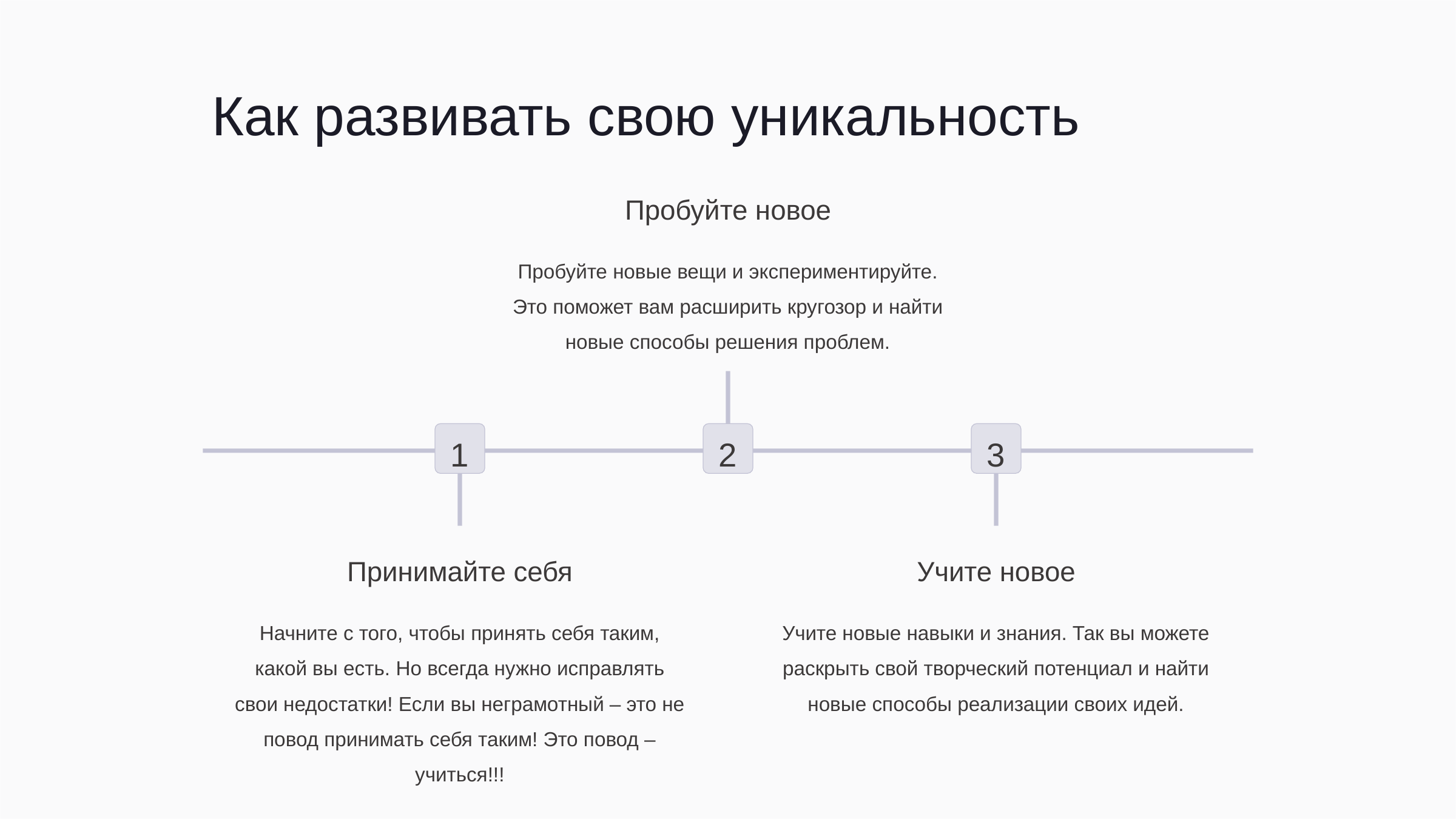

Как развивать свою уникальность
Пробуйте новое
Пробуйте новые вещи и экспериментируйте. Это поможет вам расширить кругозор и найти новые способы решения проблем.

1
2
3

Принимайте себя
Учите новое
Начните с того, чтобы принять себя таким, какой вы есть. Но всегда нужно исправлять свои недостатки! Если вы неграмотный – это не повод принимать себя таким! Это повод – учиться!!!
Учите новые навыки и знания. Так вы можете раскрыть свой творческий потенциал и найти новые способы реализации своих идей.
newUROKI.net